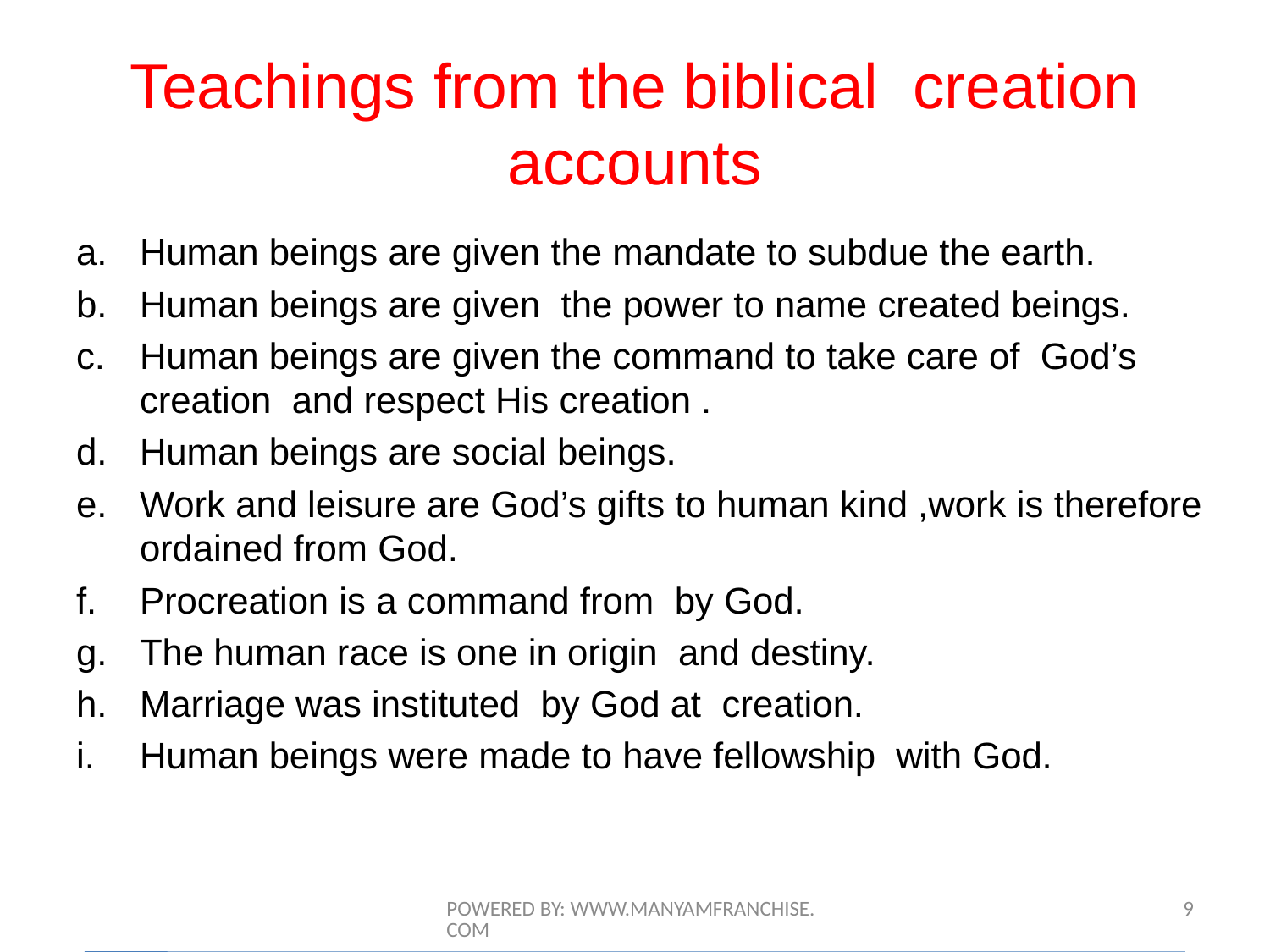

# Teachings from the biblical  creation accounts
Human beings are given the mandate to subdue the earth.
Human beings are given  the power to name created beings.
Human beings are given the command to take care of  God’s creation  and respect His creation .
Human beings are social beings.
Work and leisure are God’s gifts to human kind ,work is therefore ordained from God.
Procreation is a command from  by God.
The human race is one in origin  and destiny.
Marriage was instituted  by God at  creation.
Human beings were made to have fellowship  with God.

POWERED BY: WWW.MANYAMFRANCHISE.COM
9